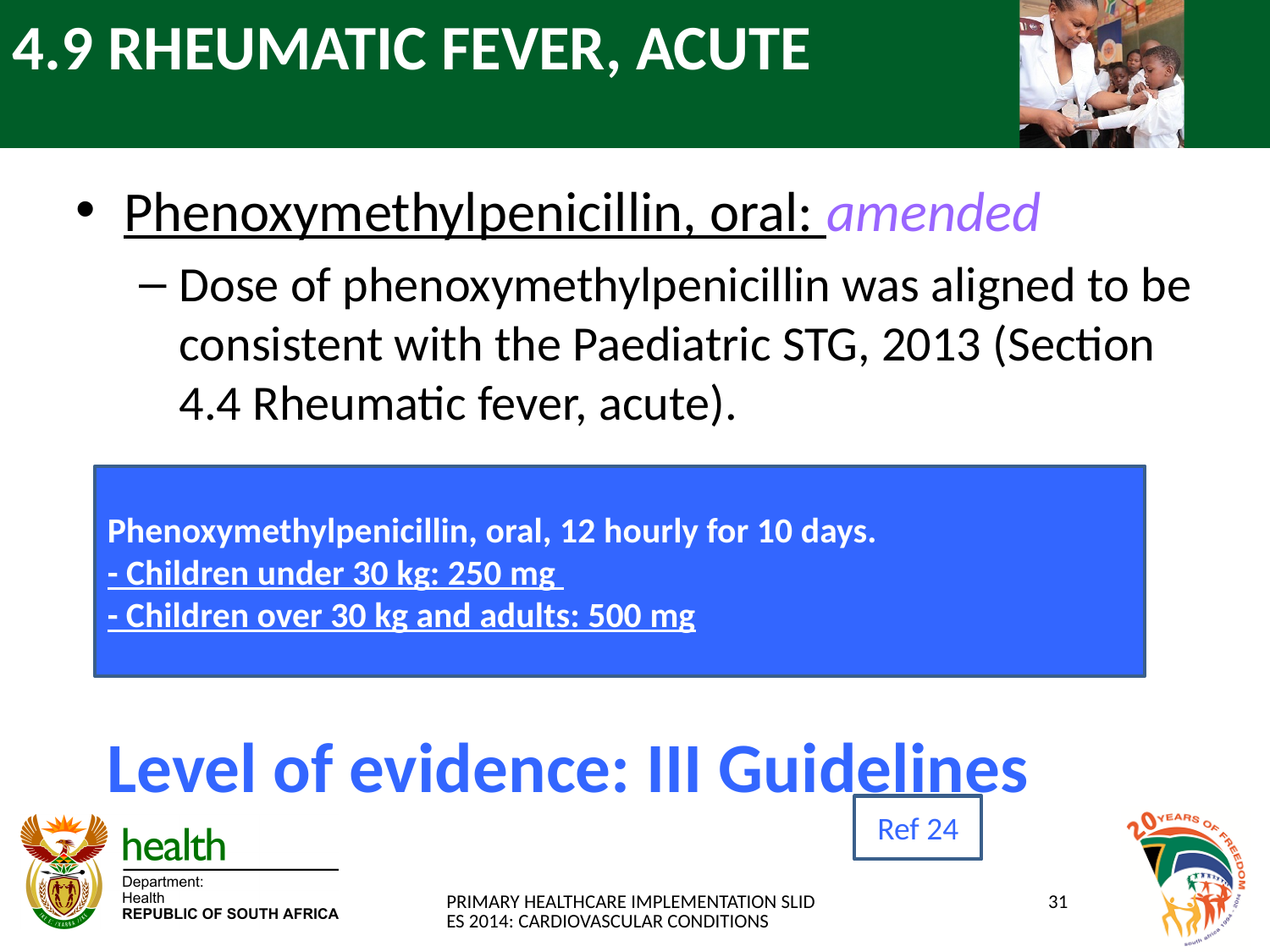

# 4.9 RHEUMATIC FEVER, ACUTE
Phenoxymethylpenicillin, oral: amended
Dose of phenoxymethylpenicillin was aligned to be consistent with the Paediatric STG, 2013 (Section 4.4 Rheumatic fever, acute).

Phenoxymethylpenicillin, oral, 12 hourly for 10 days.
- Children under 30 kg: 250 mg
- Children over 30 kg and adults: 500 mg
Level of evidence: III Guidelines
Ref 24
PRIMARY HEALTHCARE IMPLEMENTATION SLIDES 2014: CARDIOVASCULAR CONDITIONS
31